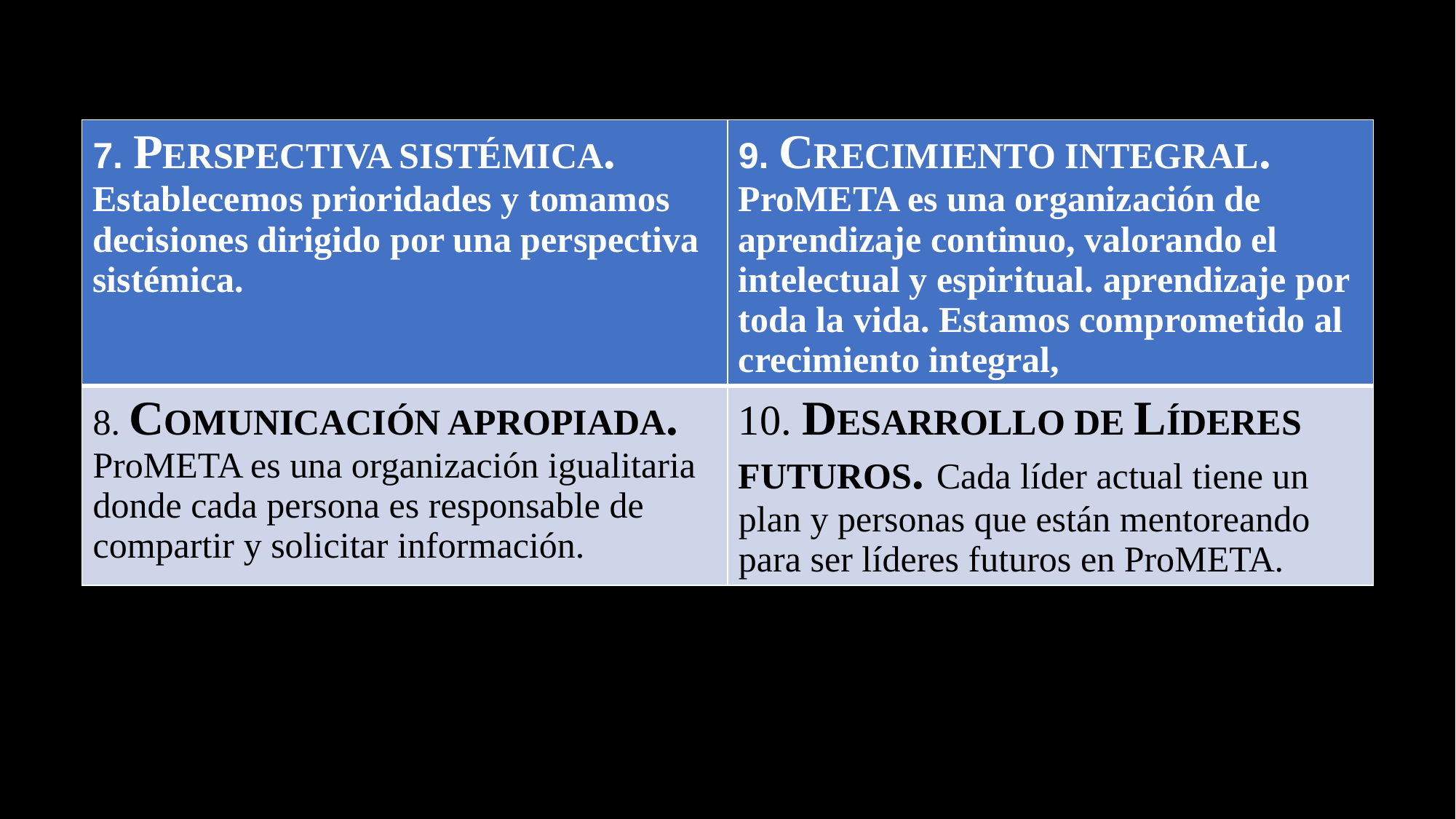

| 7. PERSPECTIVA SISTÉMICA. Establecemos prioridades y tomamos decisiones dirigido por una perspectiva sistémica. | 9. CRECIMIENTO INTEGRAL. ProMETA es una organización de aprendizaje continuo, valorando el intelectual y espiritual. aprendizaje por toda la vida. Estamos comprometido al crecimiento integral, |
| --- | --- |
| 8. COMUNICACIÓN APROPIADA. ProMETA es una organización igualitaria donde cada persona es responsable de compartir y solicitar información. | 10. DESARROLLO DE LÍDERES FUTUROS. Cada líder actual tiene un plan y personas que están mentoreando para ser líderes futuros en ProMETA. |